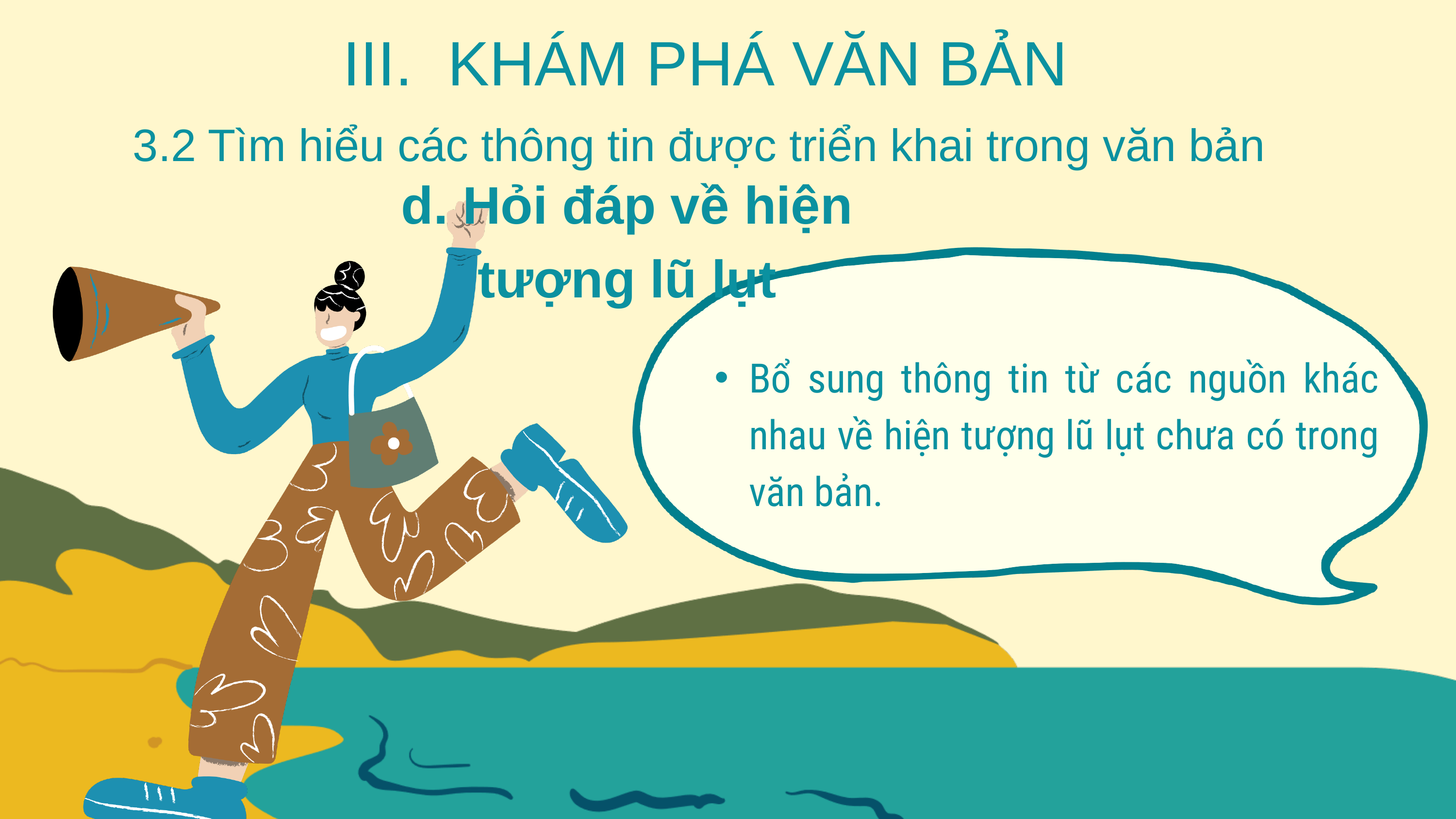

III.  KHÁM PHÁ VĂN BẢN
3.2 Tìm hiểu các thông tin được triển khai trong văn bản
d. Hỏi đáp về hiện tượng lũ lụt

Bổ sung thông tin từ các nguồn khác nhau về hiện tượng lũ lụt chưa có trong văn bản.